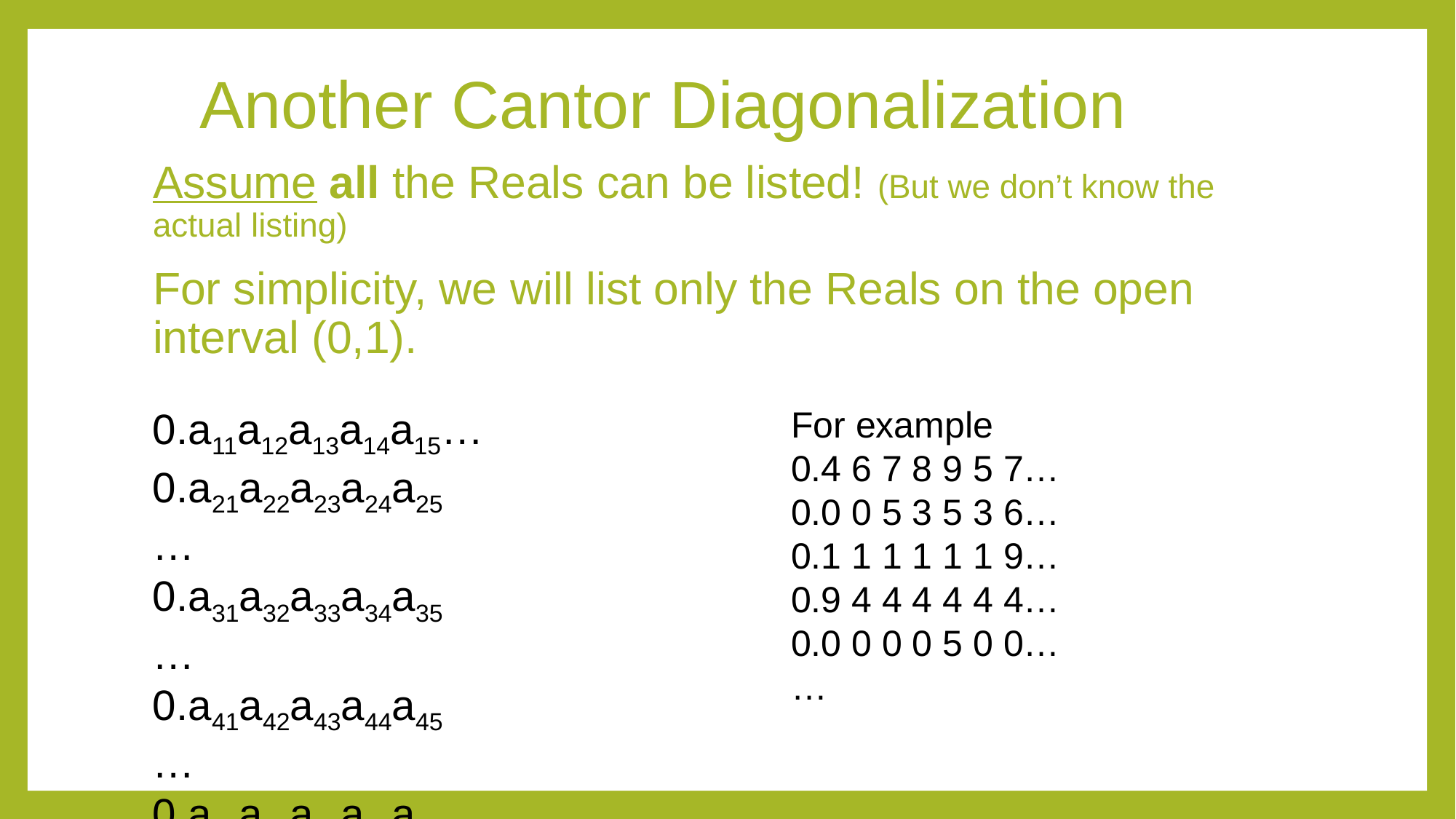

# Another Cantor Diagonalization
Assume all the Reals can be listed! (But we don’t know the actual listing)
For simplicity, we will list only the Reals on the open interval (0,1).

0.a11a12a13a14a15…
0.a21a22a23a24a25…
0.a31a32a33a34a35…
0.a41a42a43a44a45…
0.a51a52a53a54a55…
...

For example
0.4 6 7 8 9 5 7…
0.0 0 5 3 5 3 6…
0.1 1 1 1 1 1 9…
0.9 4 4 4 4 4 4…
0.0 0 0 0 5 0 0…
…